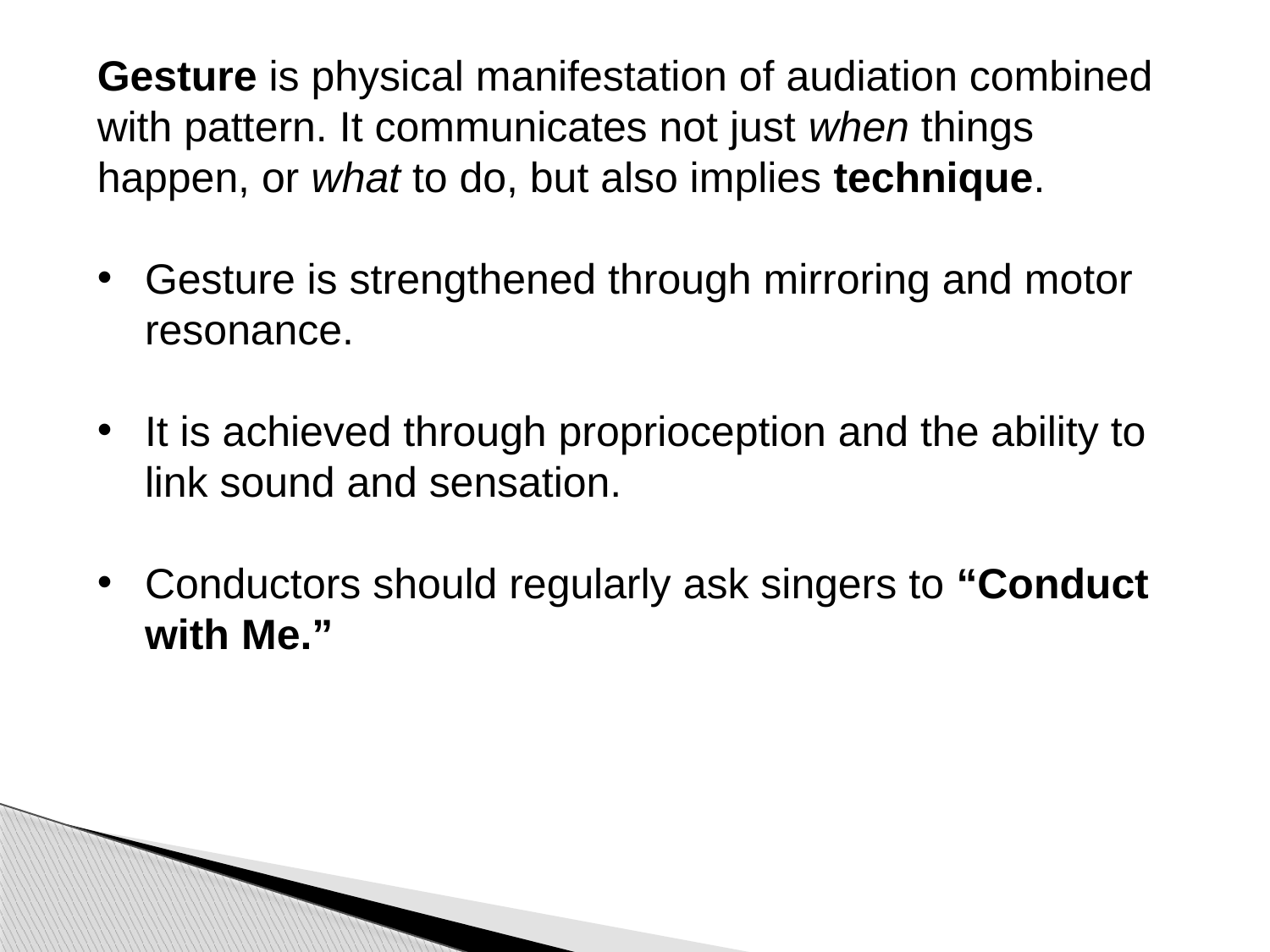

Gesture is physical manifestation of audiation combined with pattern. It communicates not just when things happen, or what to do, but also implies technique.

Gesture is strengthened through mirroring and motor resonance.

It is achieved through proprioception and the ability to link sound and sensation.

Conductors should regularly ask singers to “Conduct with Me.”